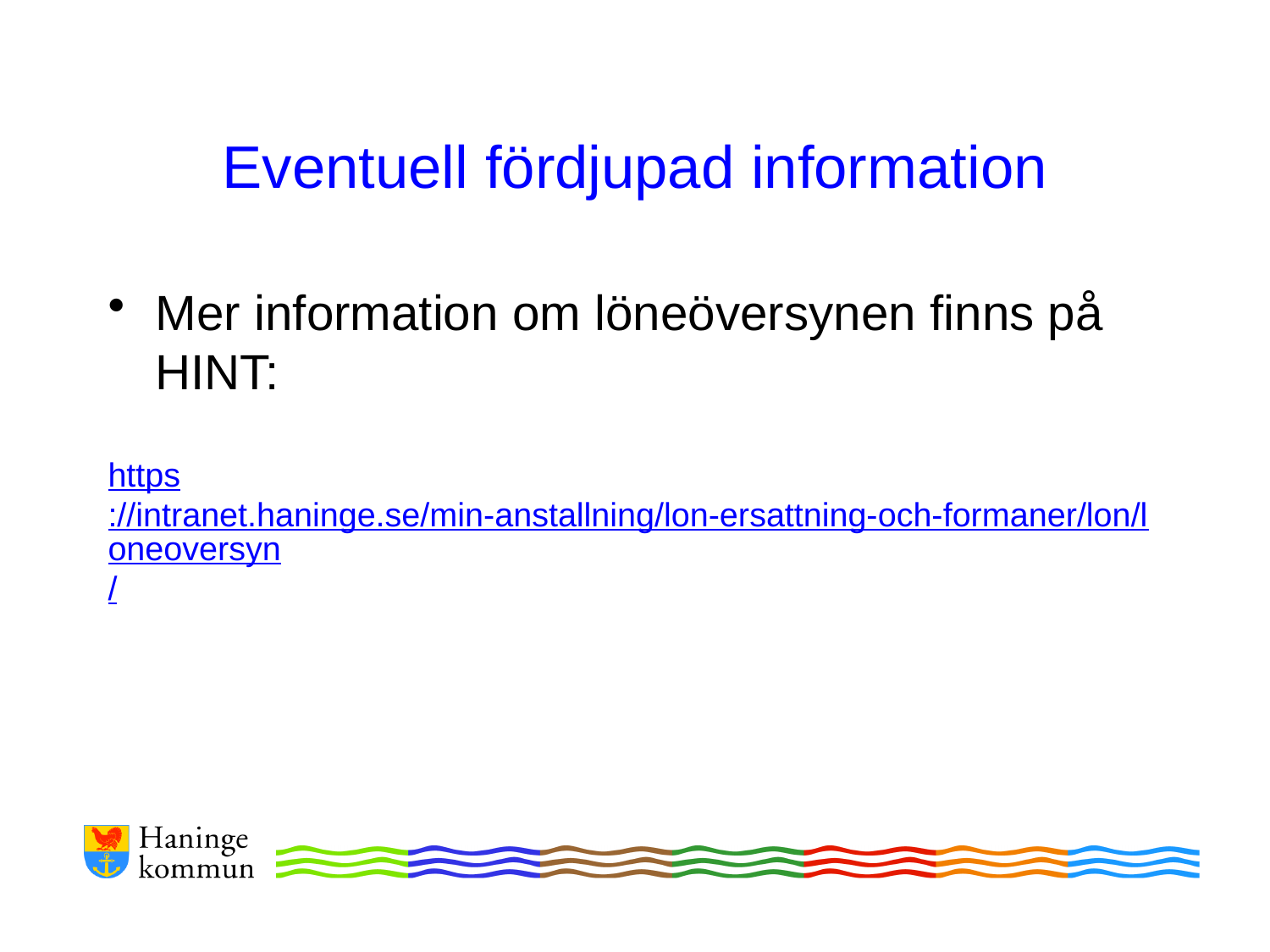

# Eventuell fördjupad information
Mer information om löneöversynen finns på HINT:

https://intranet.haninge.se/min-anstallning/lon-ersattning-och-formaner/lon/loneoversyn/